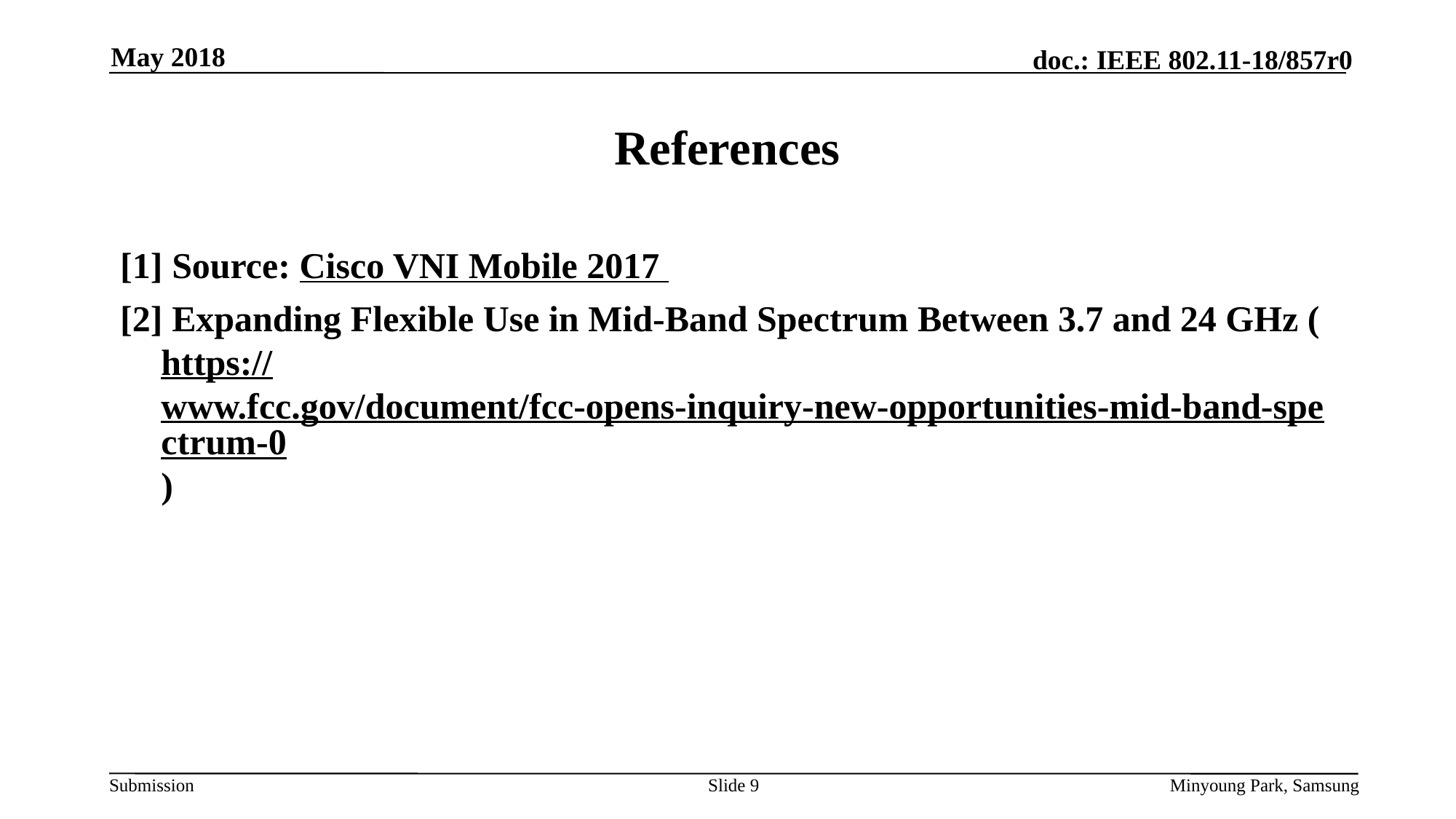

May 2018
# References
[1] Source: Cisco VNI Mobile 2017
[2] Expanding Flexible Use in Mid-Band Spectrum Between 3.7 and 24 GHz (https://www.fcc.gov/document/fcc-opens-inquiry-new-opportunities-mid-band-spectrum-0)
Slide 9
Minyoung Park, Samsung